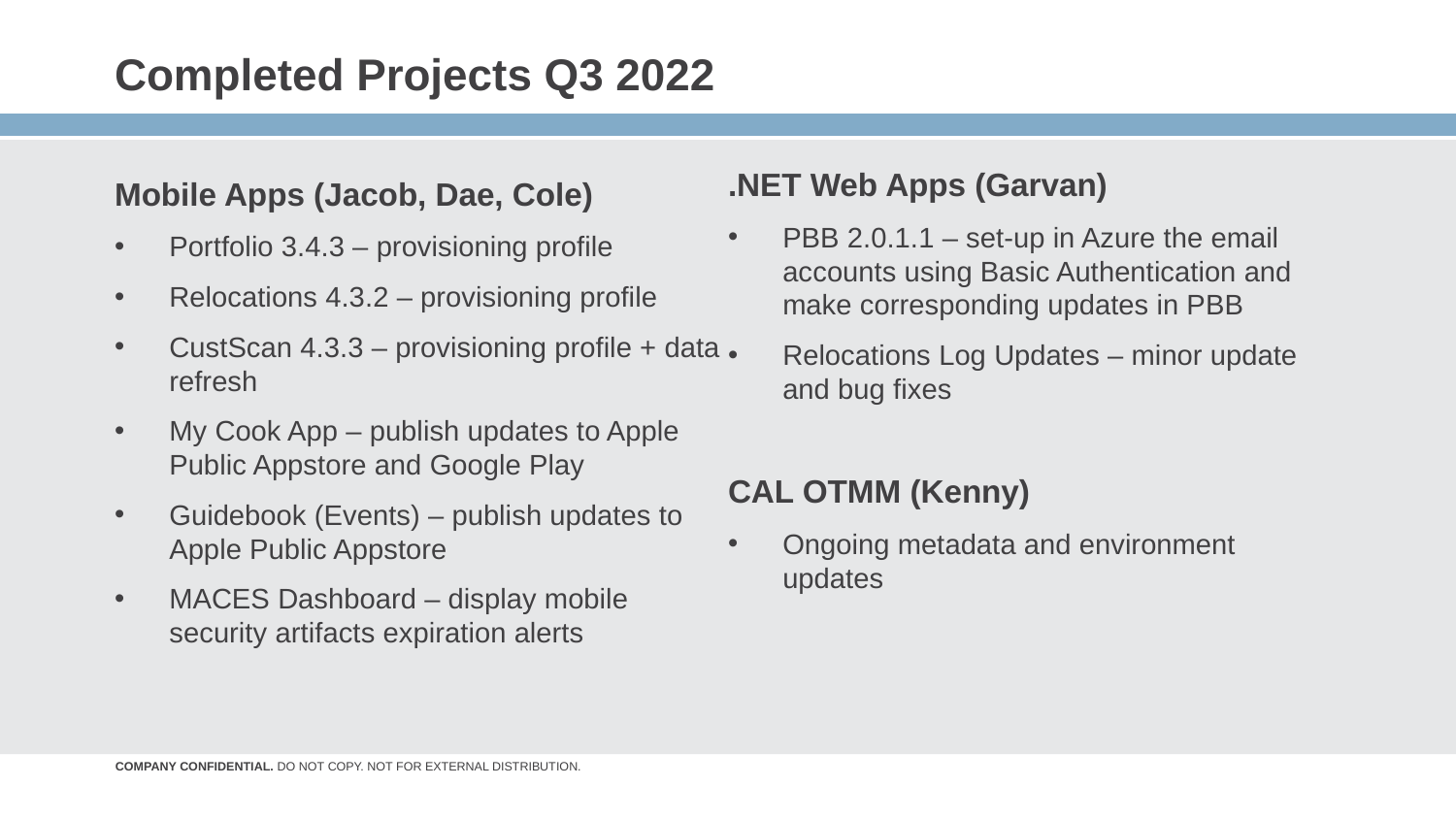

# Completed Projects Q3 2022
Mobile Apps (Jacob, Dae, Cole)
Portfolio 3.4.3 – provisioning profile
Relocations 4.3.2 – provisioning profile
CustScan 4.3.3 – provisioning profile + data refresh
My Cook App – publish updates to Apple Public Appstore and Google Play
Guidebook (Events) – publish updates to Apple Public Appstore
MACES Dashboard – display mobile security artifacts expiration alerts

.NET Web Apps (Garvan)
PBB 2.0.1.1 – set-up in Azure the email accounts using Basic Authentication and make corresponding updates in PBB
Relocations Log Updates – minor update and bug fixes

CAL OTMM (Kenny)
Ongoing metadata and environment updates